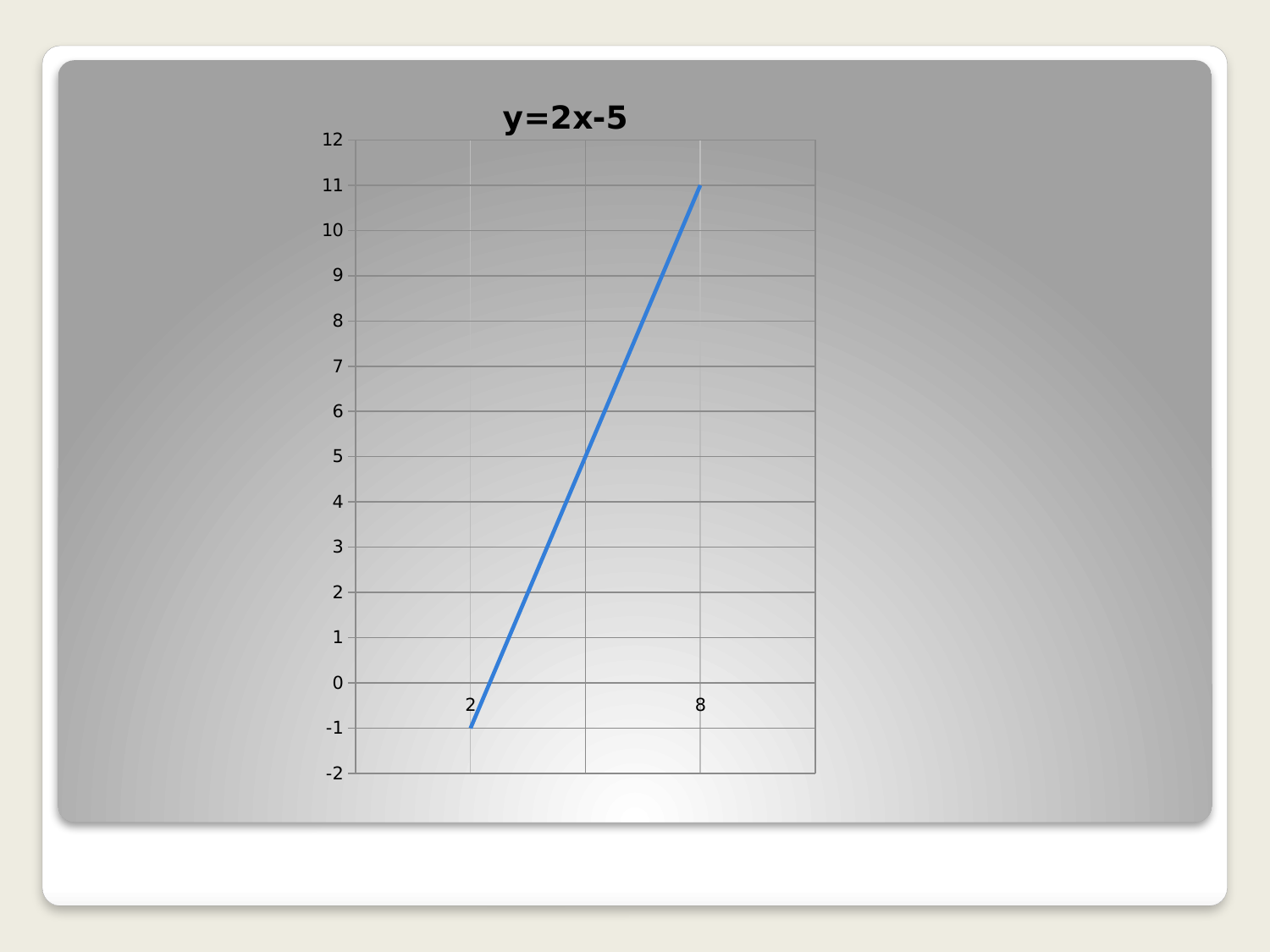

### Chart:

| Category | у=2х-5 |
|---|---|
| 2 | -1.0 |
| 8 | 11.0 |